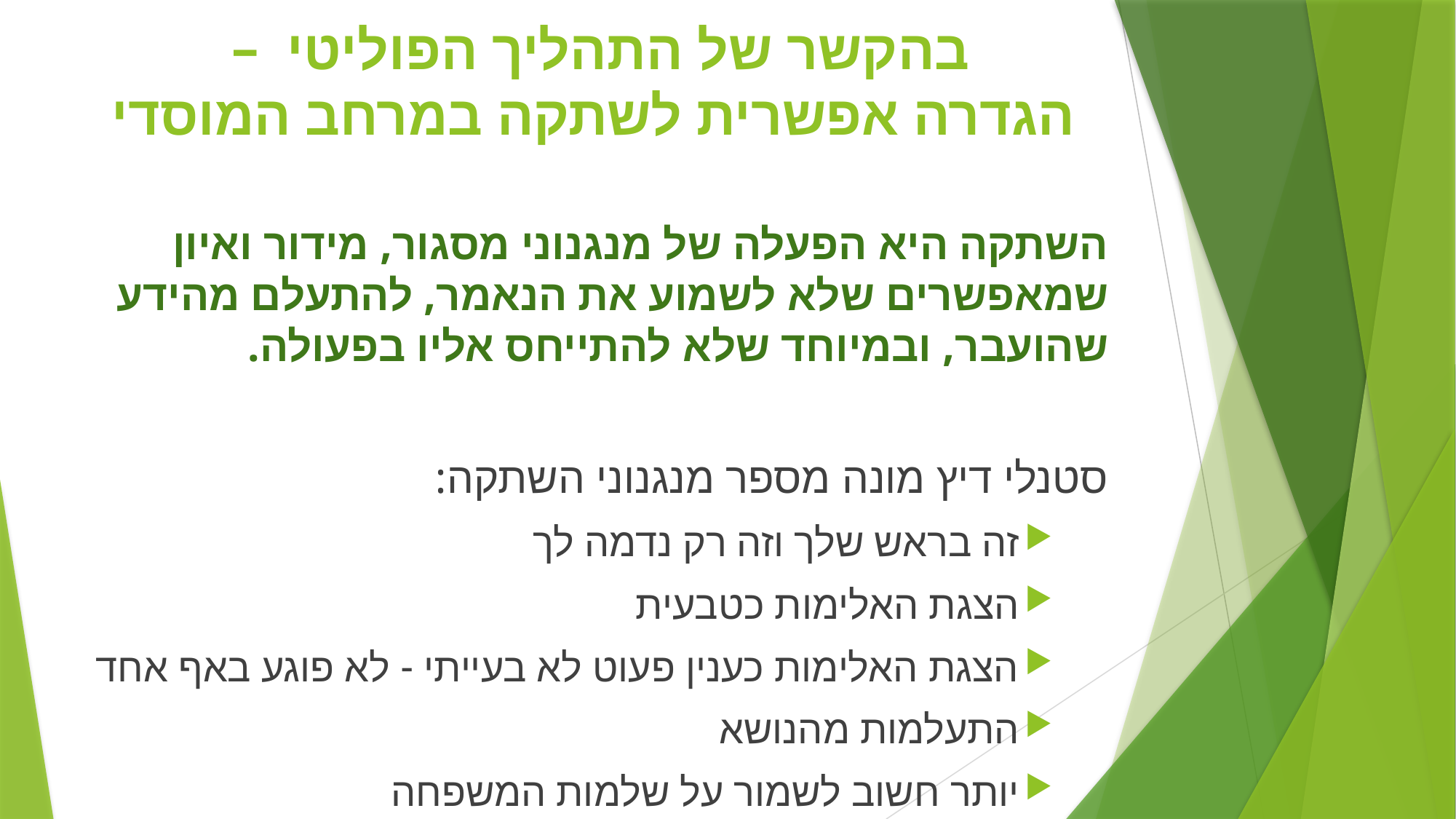

# בהקשר של התהליך הפוליטי  – הגדרה אפשרית לשתקה במרחב המוסדי
השתקה היא הפעלה של מנגנוני מסגור, מידור ואיון שמאפשרים שלא לשמוע את הנאמר, להתעלם מהידע שהועבר, ובמיוחד שלא להתייחס אליו בפעולה.

סטנלי דיץ מונה מספר מנגנוני השתקה:
זה בראש שלך וזה רק נדמה לך
הצגת האלימות כטבעית
הצגת האלימות כענין פעוט לא בעייתי - לא פוגע באף אחד
התעלמות מהנושא
יותר חשוב לשמור על שלמות המשפחה